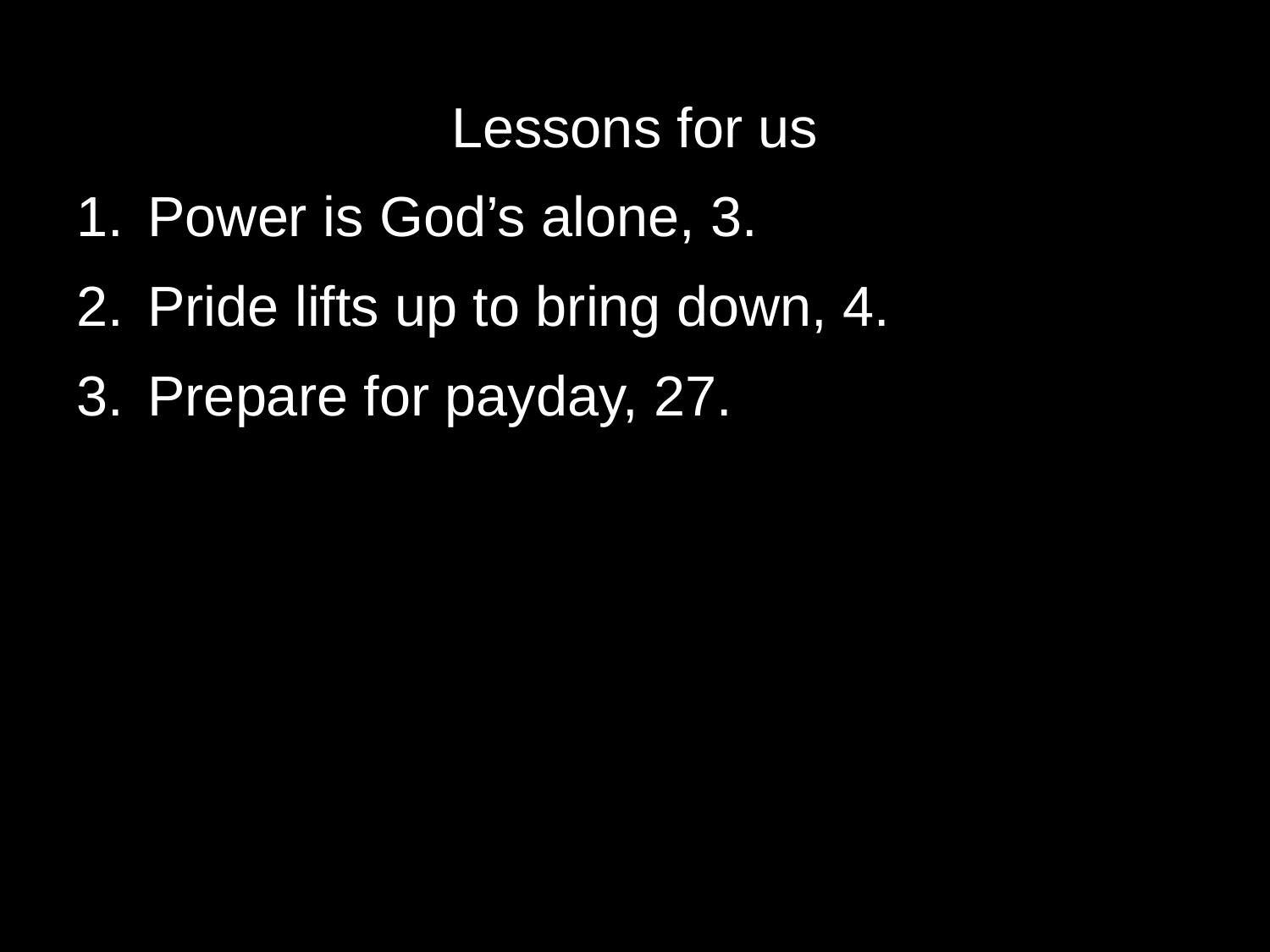

#
Lessons for us
Power is God’s alone, 3.
Pride lifts up to bring down, 4.
Prepare for payday, 27.